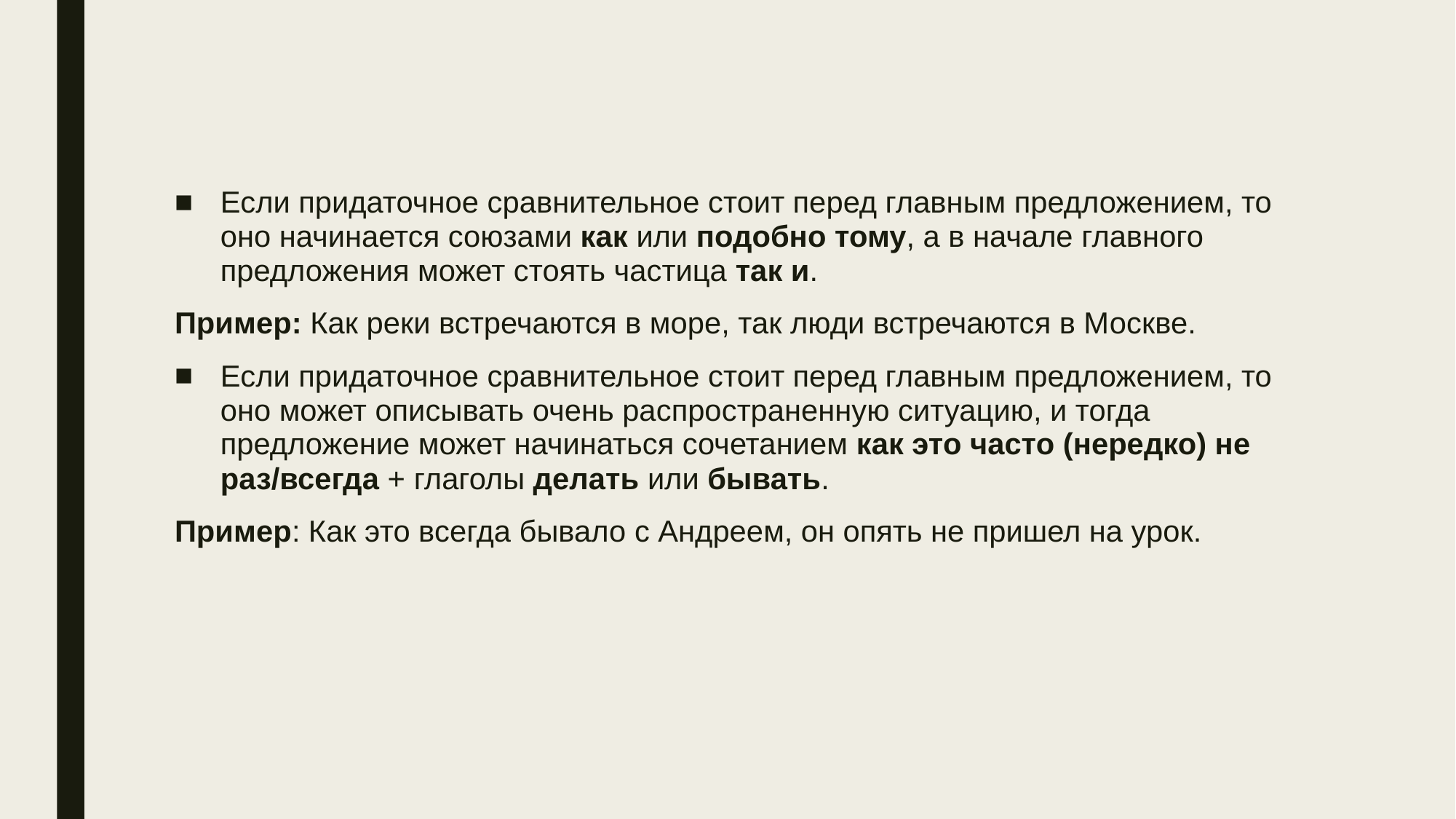

Если придаточное сравнительное стоит перед главным предложением, то оно начинается союзами как или подобно тому, а в начале главного предложения может стоять частица так и.
Пример: Как реки встречаются в море, так люди встречаются в Москве.
Если придаточное сравнительное стоит перед главным предложением, то оно может описывать очень распространенную ситуацию, и тогда предложение может начинаться сочетанием как это часто (нередко) не раз/всегда + глаголы делать или бывать.
Пример: Как это всегда бывало с Андреем, он опять не пришел на урок.